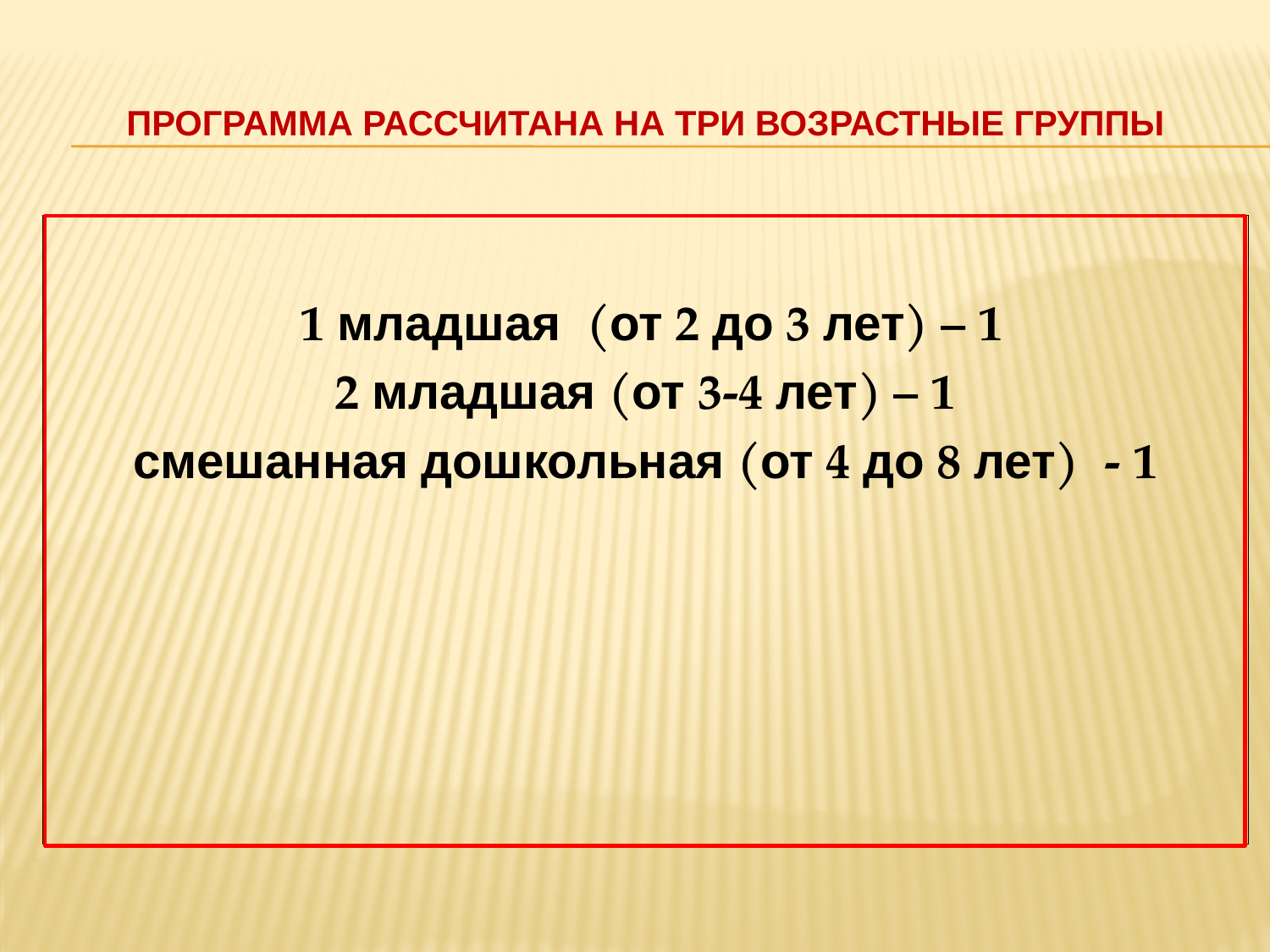

# Программа рассчитана на три возрастные группы

 1 младшая  (от 2 до 3 лет) – 1
2 младшая (от 3-4 лет) – 1
 смешанная дошкольная (от 4 до 8 лет)  - 1